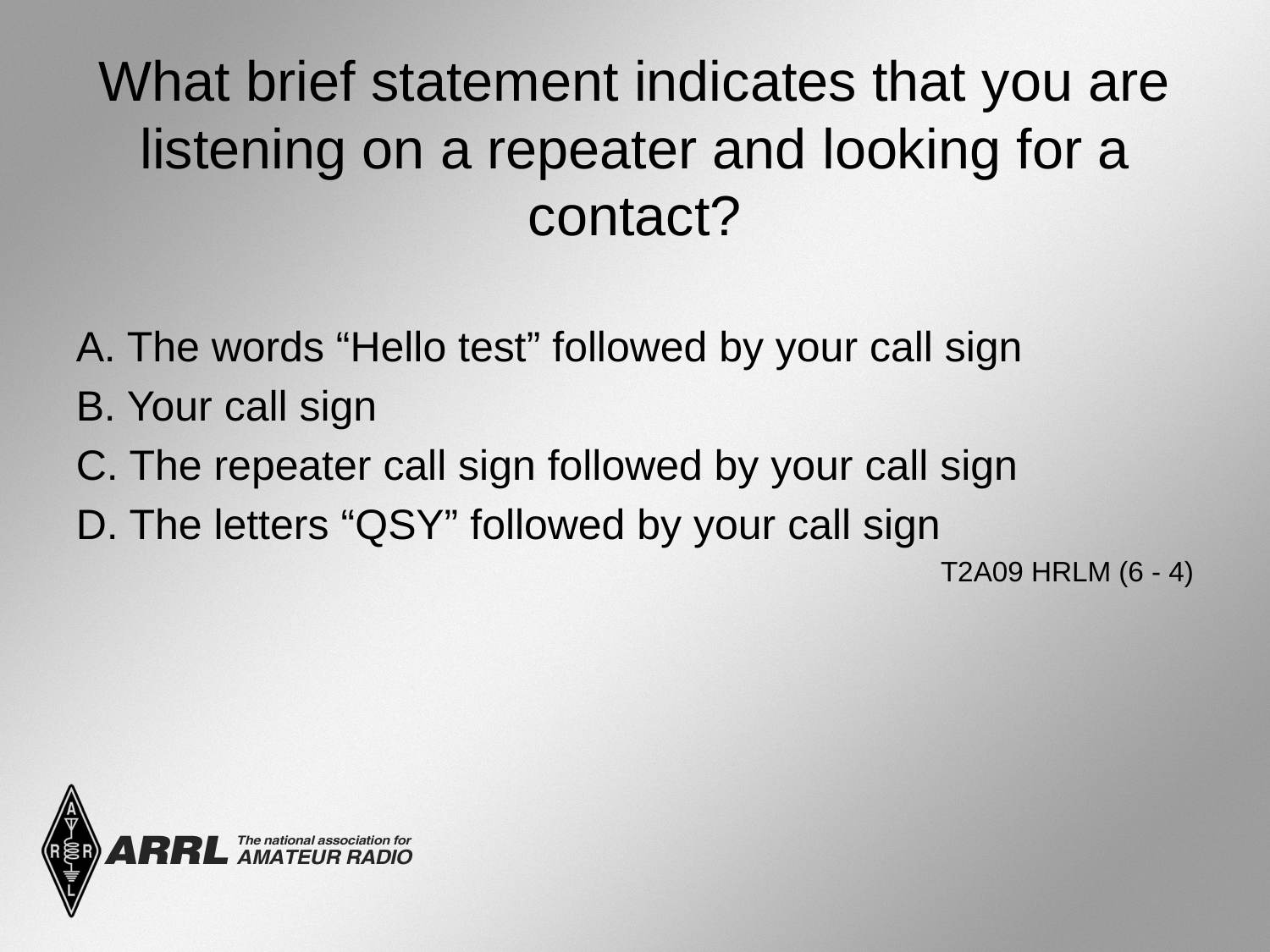

# What brief statement indicates that you are listening on a repeater and looking for a contact?
A. The words “Hello test” followed by your call sign
B. Your call sign
C. The repeater call sign followed by your call sign
D. The letters “QSY” followed by your call sign
 T2A09 HRLM (6 - 4)